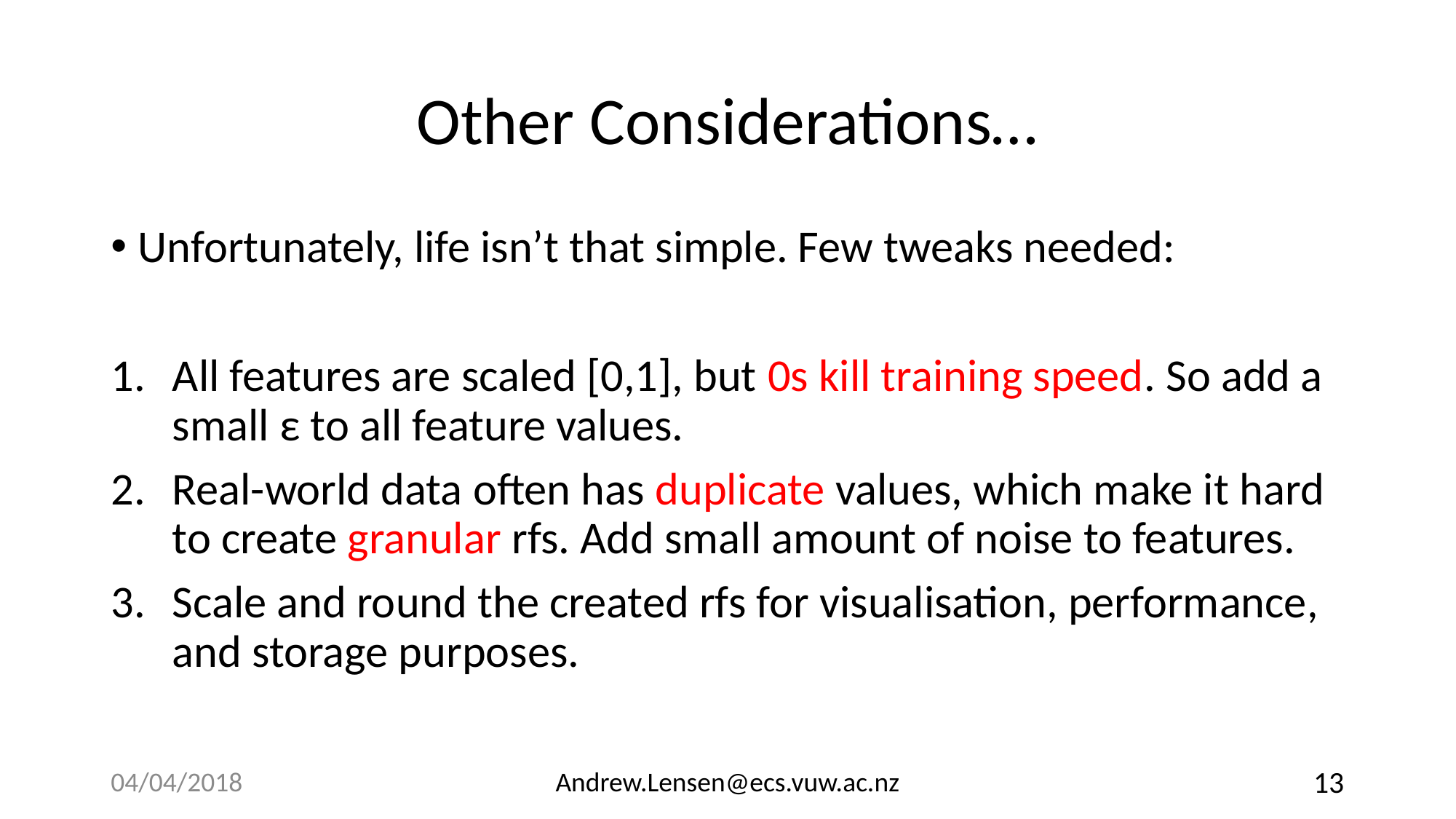

# Other Considerations…
Unfortunately, life isn’t that simple. Few tweaks needed:

All features are scaled [0,1], but 0s kill training speed. So add a small ε to all feature values.
Real-world data often has duplicate values, which make it hard to create granular rfs. Add small amount of noise to features.
Scale and round the created rfs for visualisation, performance, and storage purposes.

04/04/2018
Andrew.Lensen@ecs.vuw.ac.nz
13